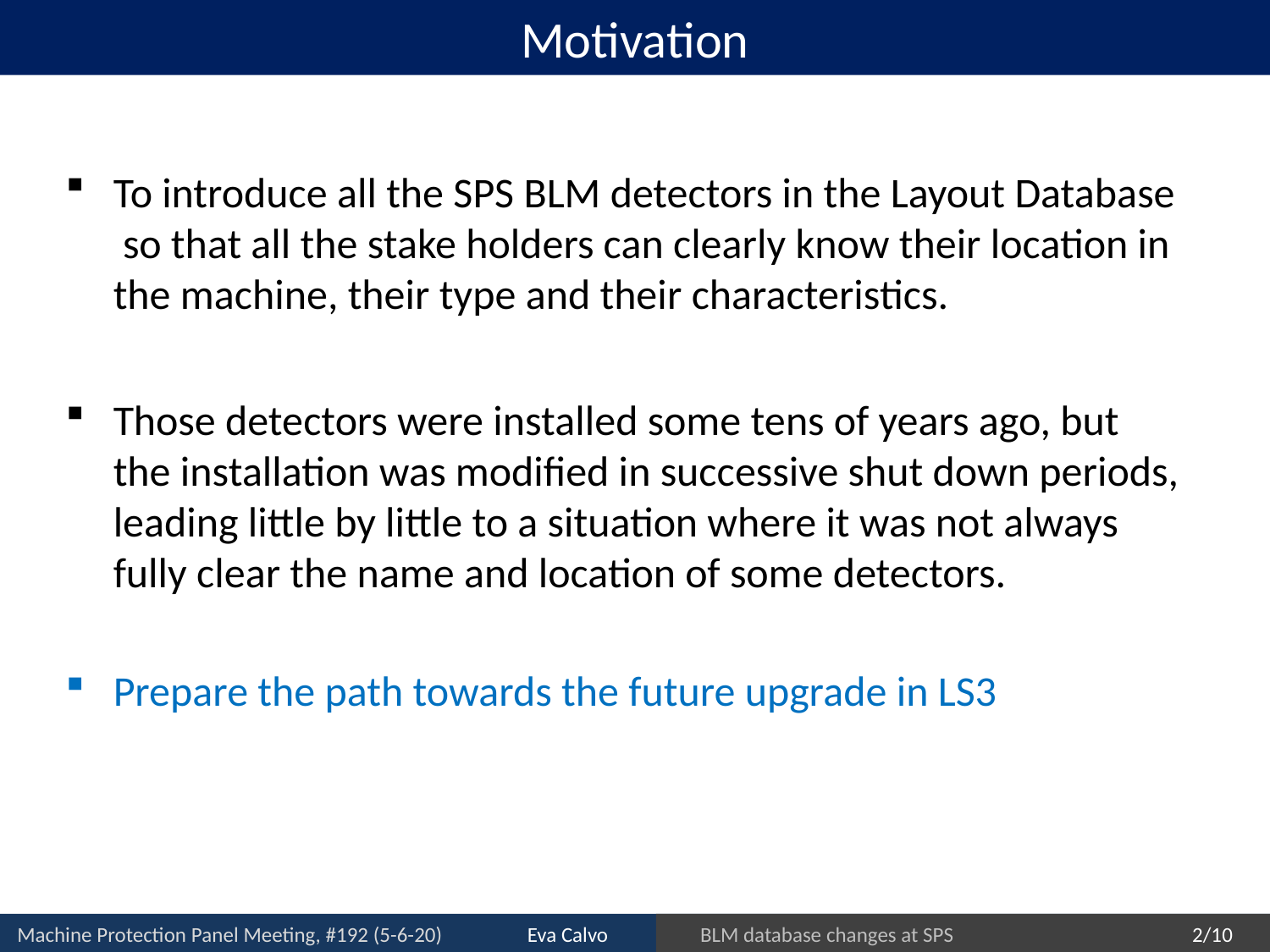

# Motivation
To introduce all the SPS BLM detectors in the Layout Database  so that all the stake holders can clearly know their location in the machine, their type and their characteristics.

Those detectors were installed some tens of years ago, but the installation was modified in successive shut down periods, leading little by little to a situation where it was not always fully clear the name and location of some detectors.

Prepare the path towards the future upgrade in LS3

2/10